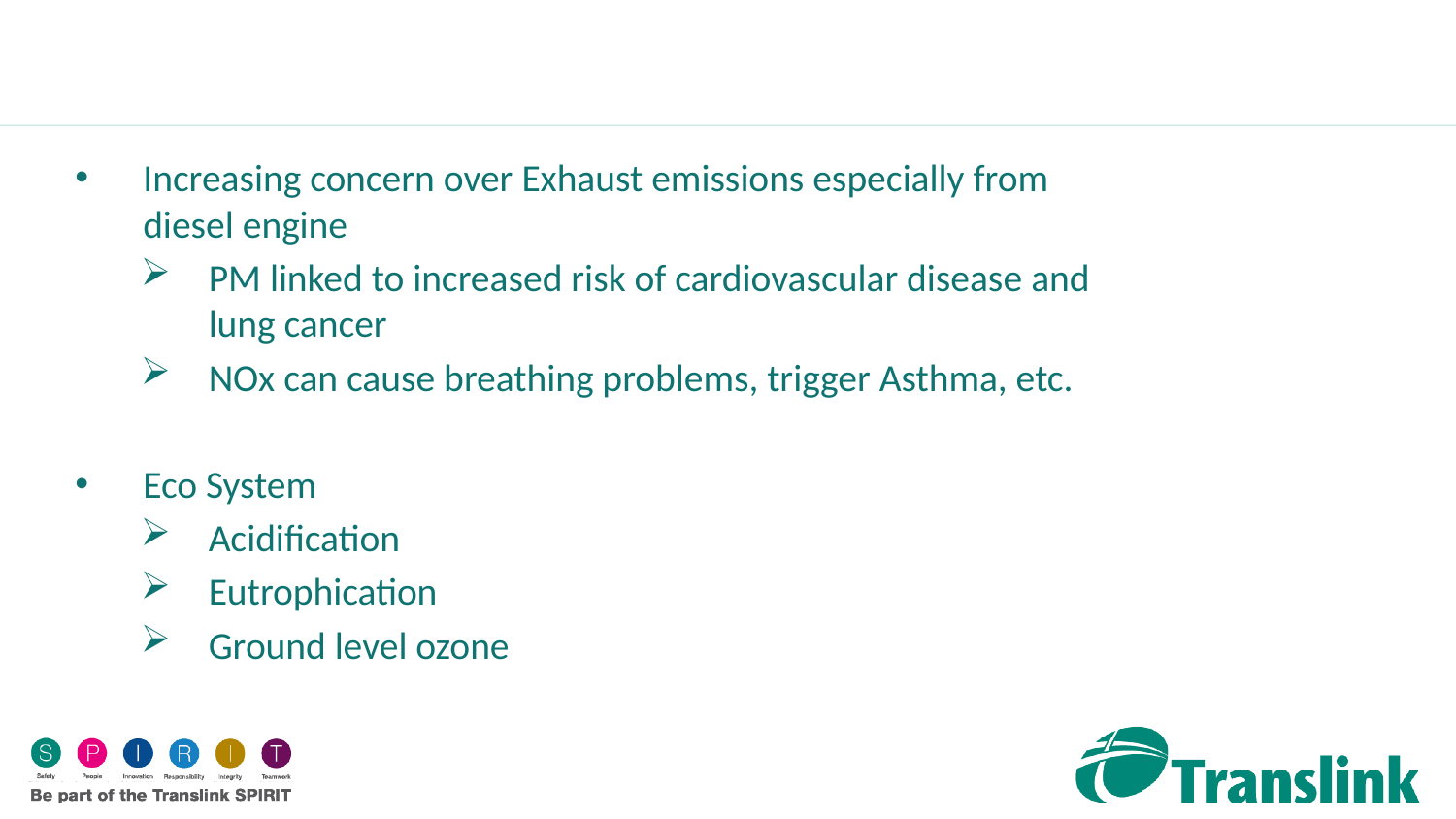

Increasing concern over Exhaust emissions especially from diesel engine
PM linked to increased risk of cardiovascular disease and lung cancer
NOx can cause breathing problems, trigger Asthma, etc.

Eco System
Acidification
Eutrophication
Ground level ozone